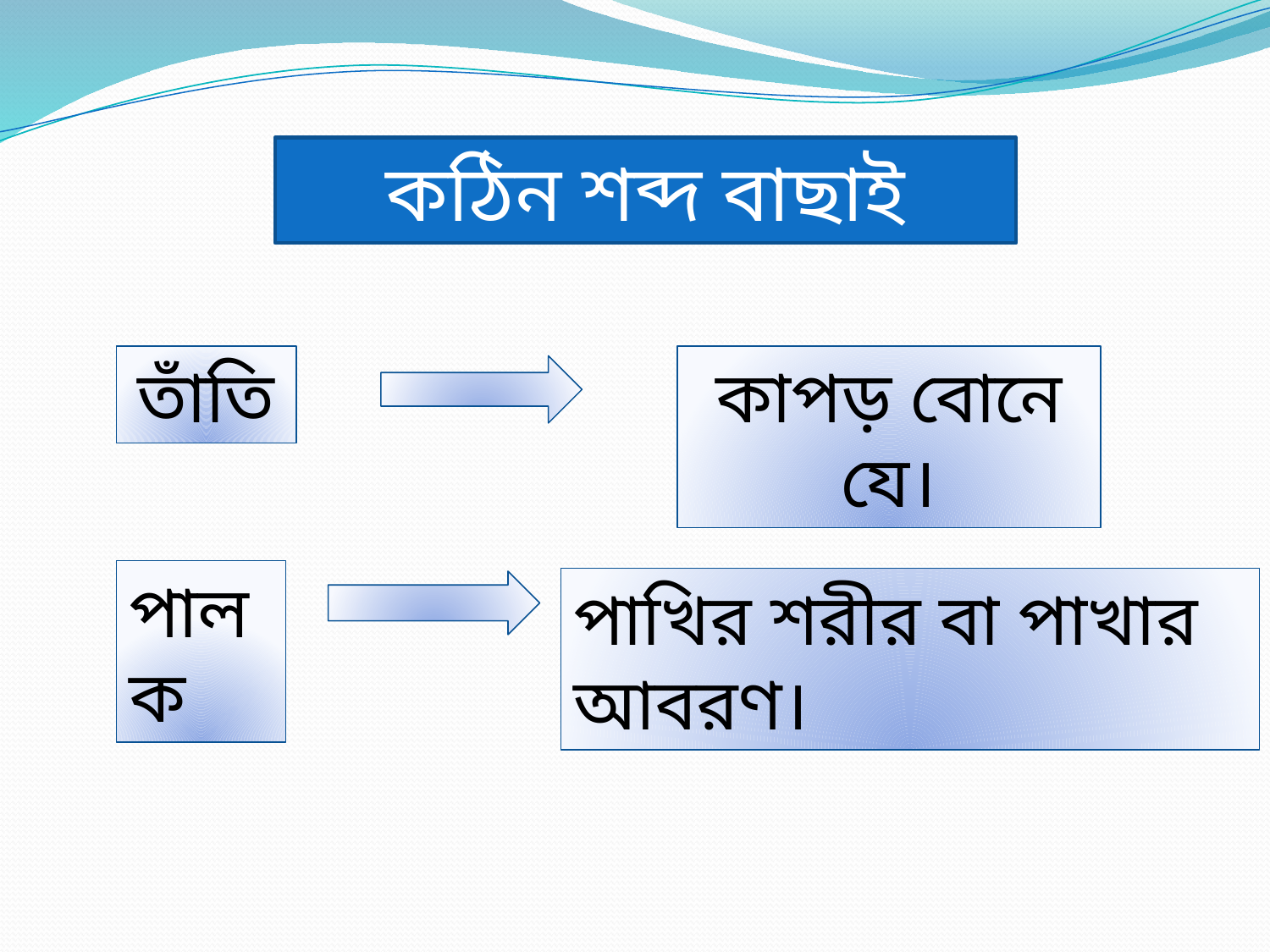

কঠিন শব্দ বাছাই
তাঁতি
পালক
কাপড় বোনে যে।

পাখির শরীর বা পাখার আবরণ।